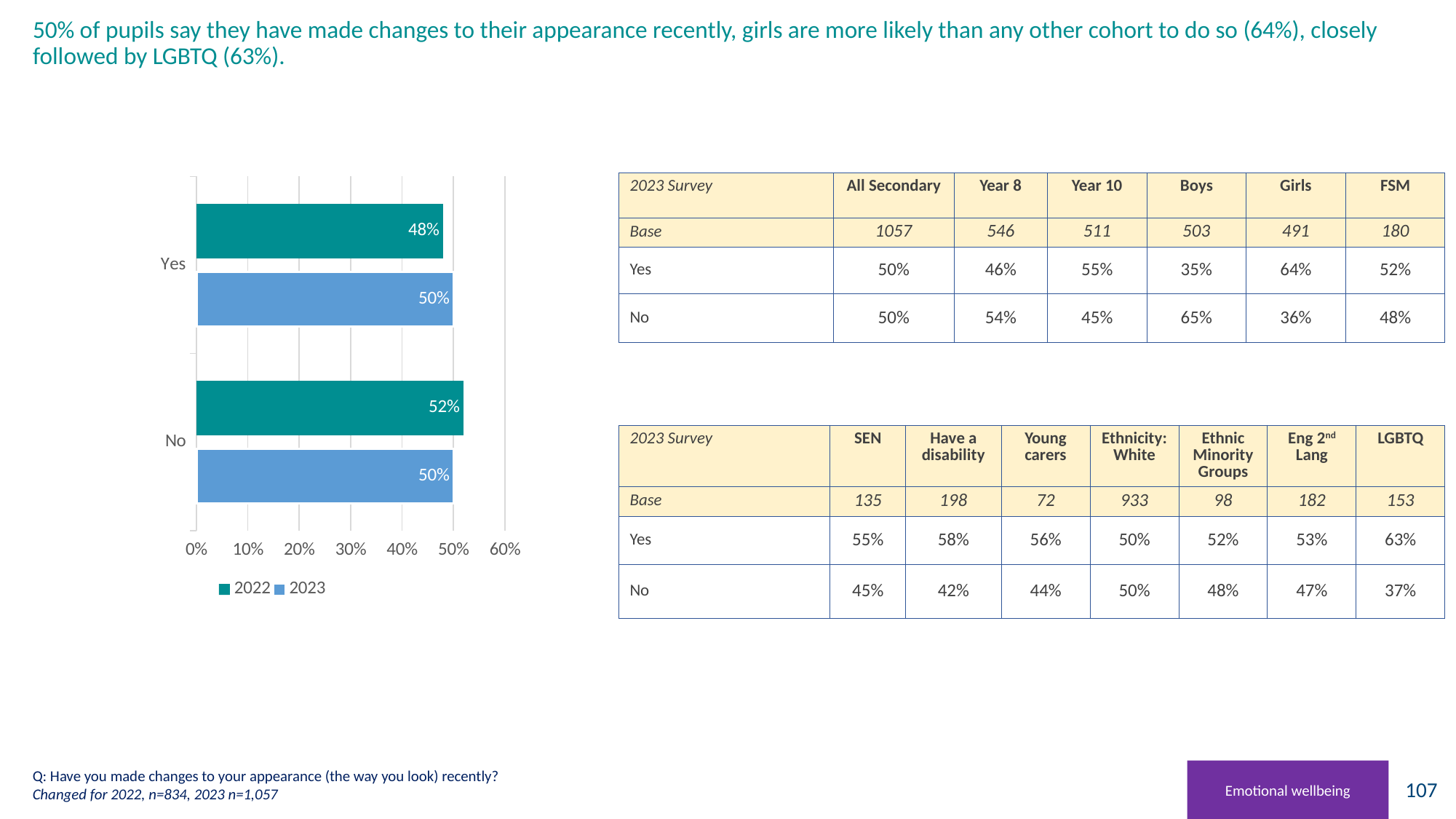

# 50% of pupils say they have made changes to their appearance recently, girls are more likely than any other cohort to do so (64%), closely followed by LGBTQ (63%).

### Chart

| Category | 2023 | 2022 |
|---|---|---|
| No | 0.5 | 0.52 |
| Yes | 0.5 | 0.48 |
| 2023 Survey | All Secondary | Year 8 | Year 10 | Boys | Girls | FSM |
| --- | --- | --- | --- | --- | --- | --- |
| Base | 1057 | 546 | 511 | 503 | 491 | 180 |
| Yes | 50% | 46% | 55% | 35% | 64% | 52% |
| No | 50% | 54% | 45% | 65% | 36% | 48% |
| 2023 Survey | SEN | Have a disability | Young carers | Ethnicity: White | Ethnic Minority Groups | Eng 2nd Lang | LGBTQ |
| --- | --- | --- | --- | --- | --- | --- | --- |
| Base | 135 | 198 | 72 | 933 | 98 | 182 | 153 |
| Yes | 55% | 58% | 56% | 50% | 52% | 53% | 63% |
| No | 45% | 42% | 44% | 50% | 48% | 47% | 37% |
Q: Have you made changes to your appearance (the way you look) recently?
Changed for 2022, n=834, 2023 n=1,057
Emotional wellbeing